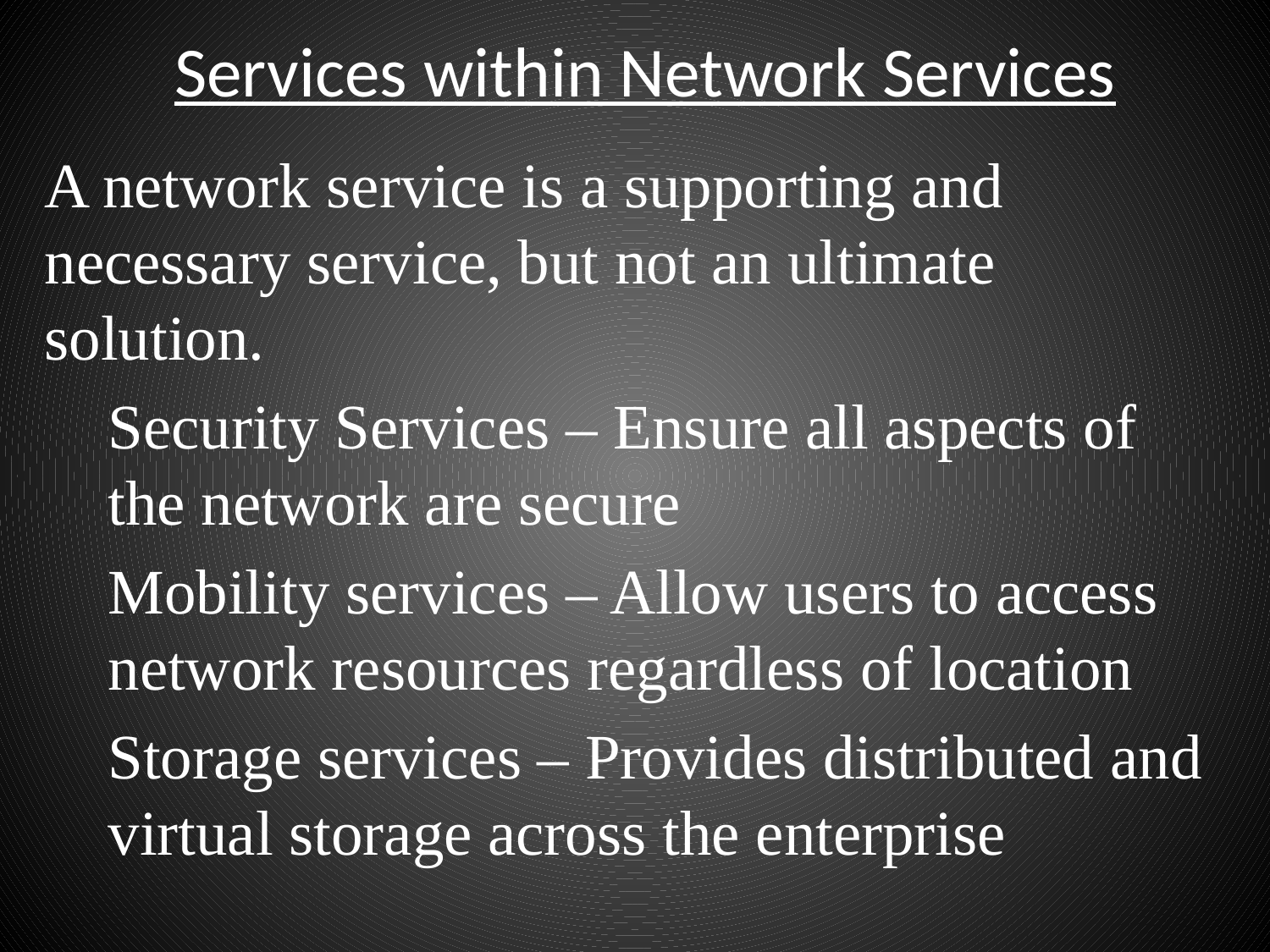

# Services within Network Services
A network service is a supporting and necessary service, but not an ultimate solution.
Security Services – Ensure all aspects of the network are secure
Mobility services – Allow users to access network resources regardless of location
Storage services – Provides distributed and virtual storage across the enterprise